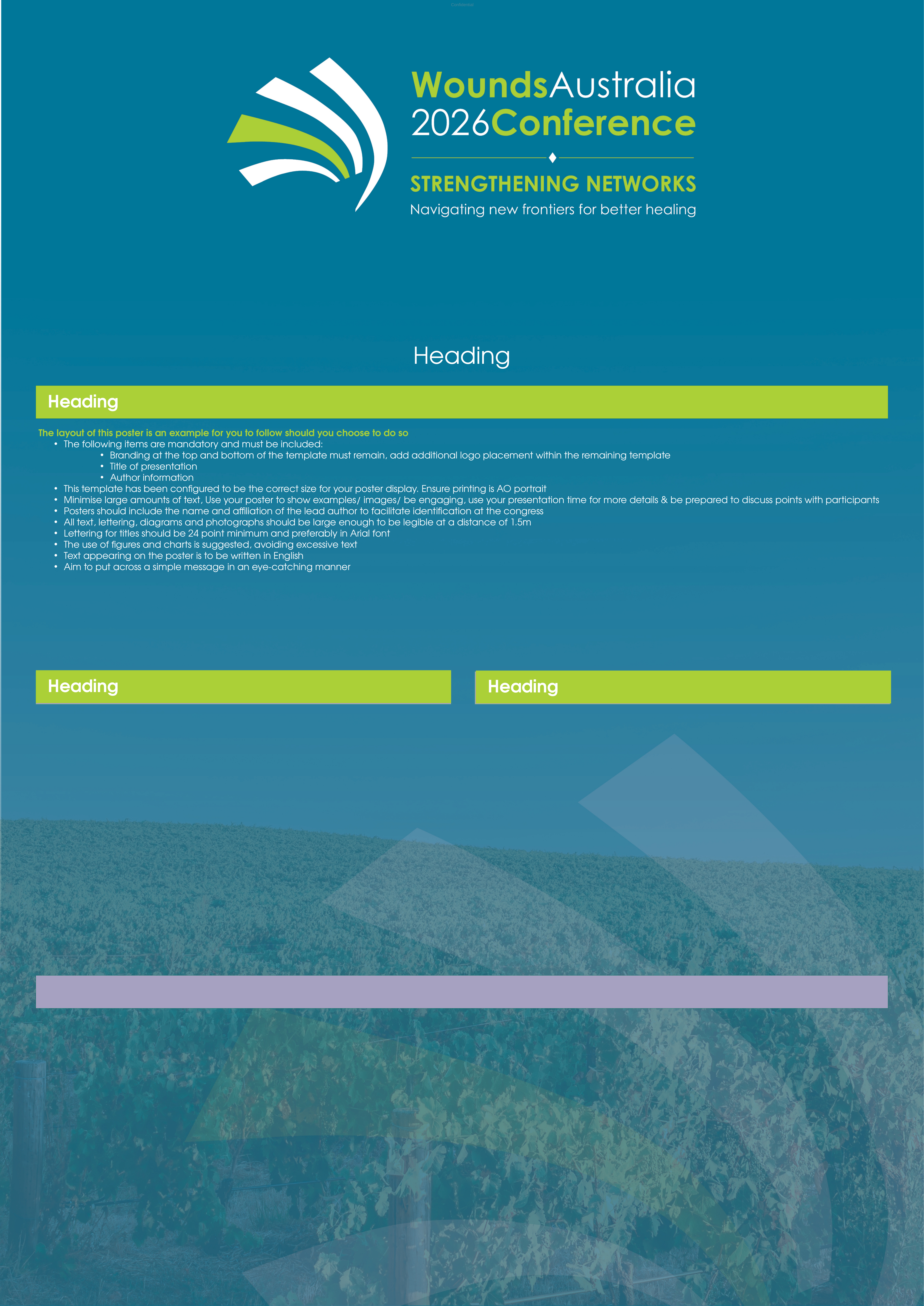

#
Heading
Heading
The layout of this poster is an example for you to follow should you choose to do so
The following items are mandatory and must be included:
Branding at the top and bottom of the template must remain, add additional logo placement within the remaining template
Title of presentation
Author information
This template has been configured to be the correct size for your poster display. Ensure printing is AO portrait
Minimise large amounts of text, Use your poster to show examples/ images/ be engaging, use your presentation time for more details & be prepared to discuss points with participants
Posters should include the name and affiliation of the lead author to facilitate identification at the congress
All text, lettering, diagrams and photographs should be large enough to be legible at a distance of 1.5m
Lettering for titles should be 24 point minimum and preferably in Arial font
The use of figures and charts is suggested, avoiding excessive text
Text appearing on the poster is to be written in English
Aim to put across a simple message in an eye-catching manner
Heading
Heading